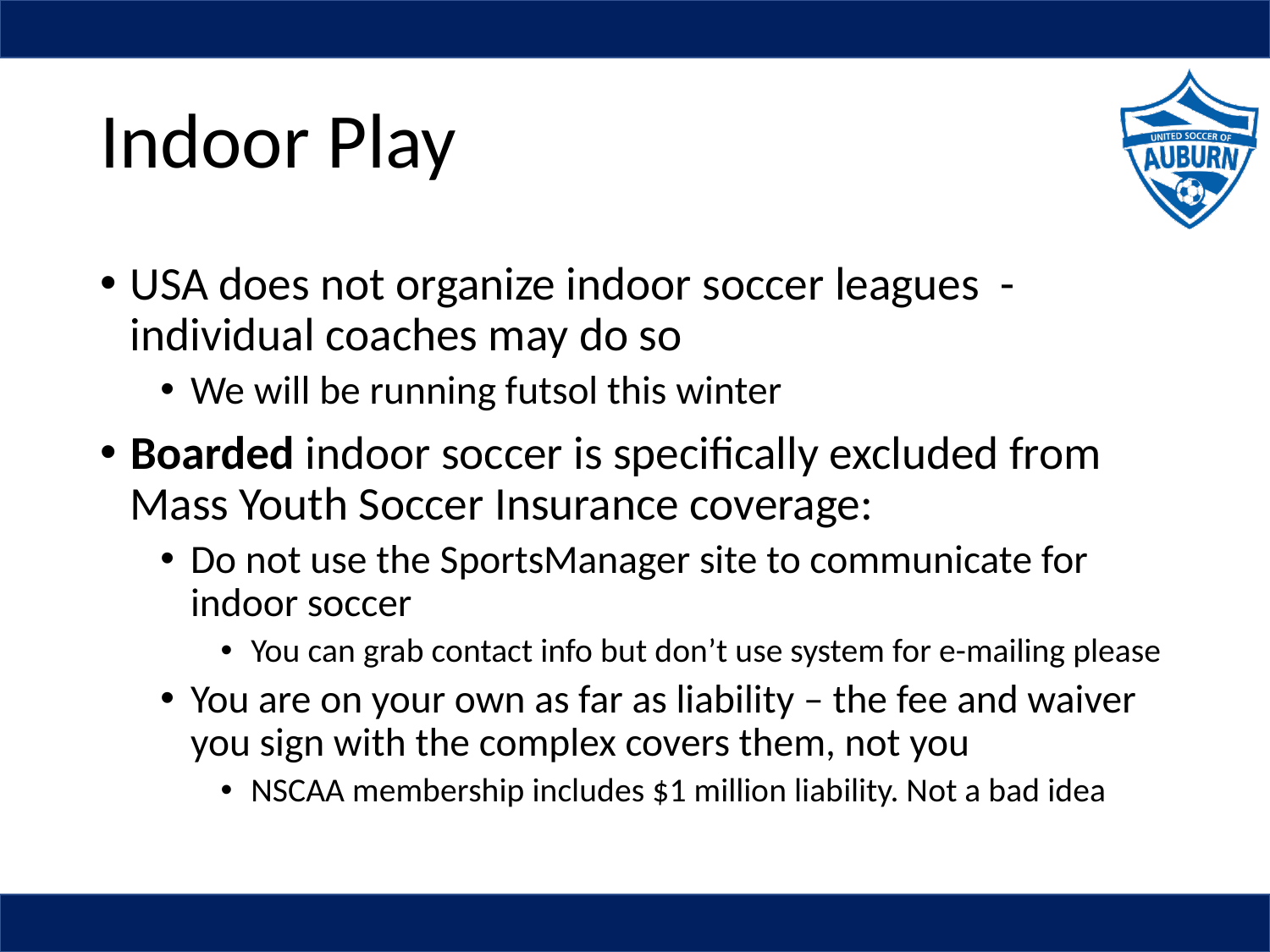

# Indoor Play
USA does not organize indoor soccer leagues  - individual coaches may do so
We will be running futsol this winter
Boarded indoor soccer is specifically excluded from Mass Youth Soccer Insurance coverage:
Do not use the SportsManager site to communicate for indoor soccer
You can grab contact info but don’t use system for e-mailing please
You are on your own as far as liability – the fee and waiver you sign with the complex covers them, not you
NSCAA membership includes $1 million liability. Not a bad idea